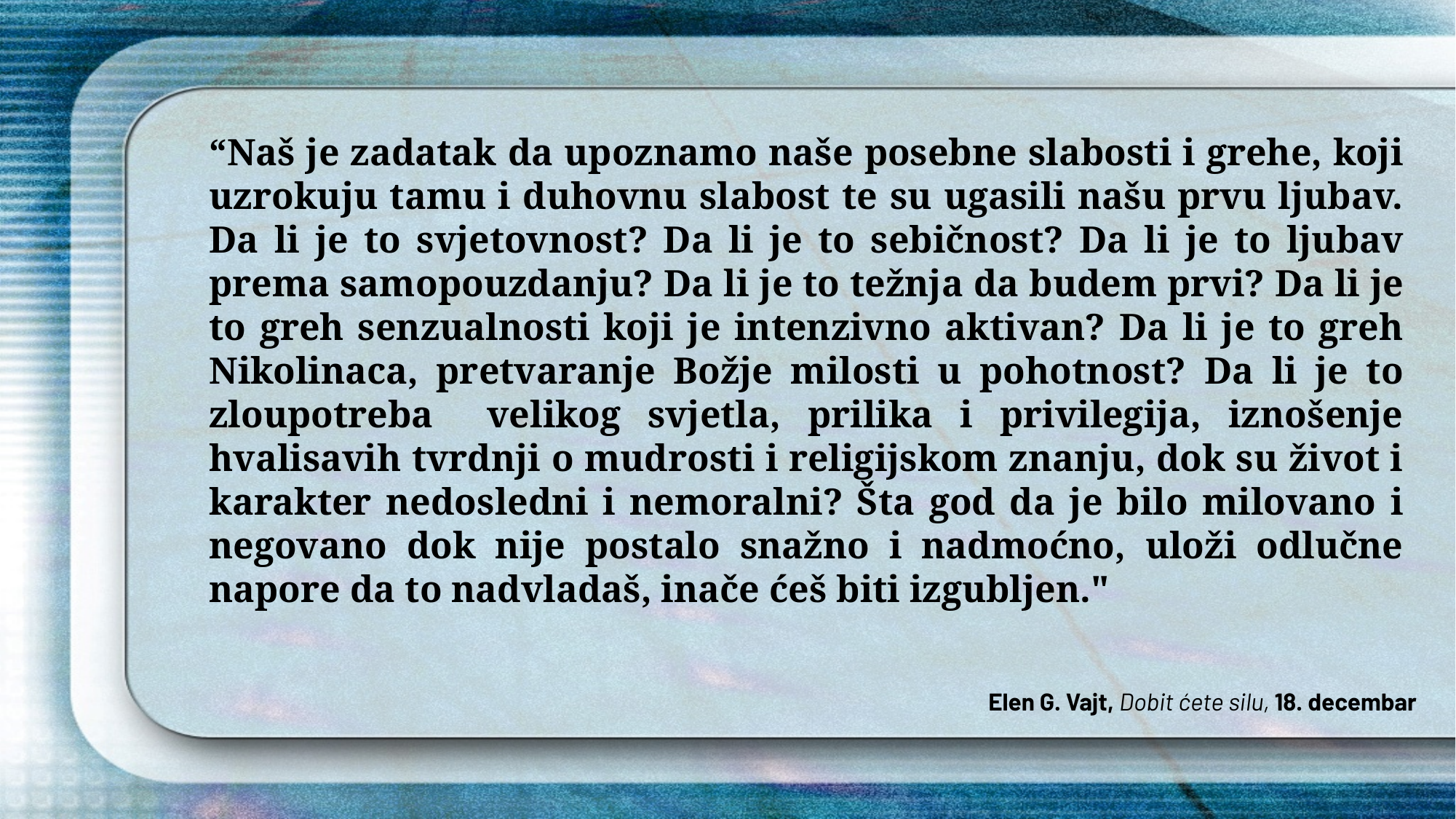

“Naš je zadatak da upoznamo naše posebne slabosti i grehe, koji uzrokuju tamu i duhovnu slabost te su ugasili našu prvu ljubav. Da li je to svjetovnost? Da li je to sebičnost? Da li je to ljubav prema samopouzdanju? Da li je to težnja da budem prvi? Da li je to greh senzualnosti koji je intenzivno aktivan? Da li je to greh Nikolinaca, pretvaranje Božje milosti u pohotnost? Da li je to zloupotreba  velikog svjetla, prilika i privilegija, iznošenje hvalisavih tvrdnji o mudrosti i religijskom znanju, dok su život i karakter nedosledni i nemoralni? Šta god da je bilo milovano i negovano dok nije postalo snažno i nadmoćno, uloži odlučne napore da to nadvladaš, inače ćeš biti izgubljen."
Elen G. Vajt, Dobit ćete silu, 18. decembar